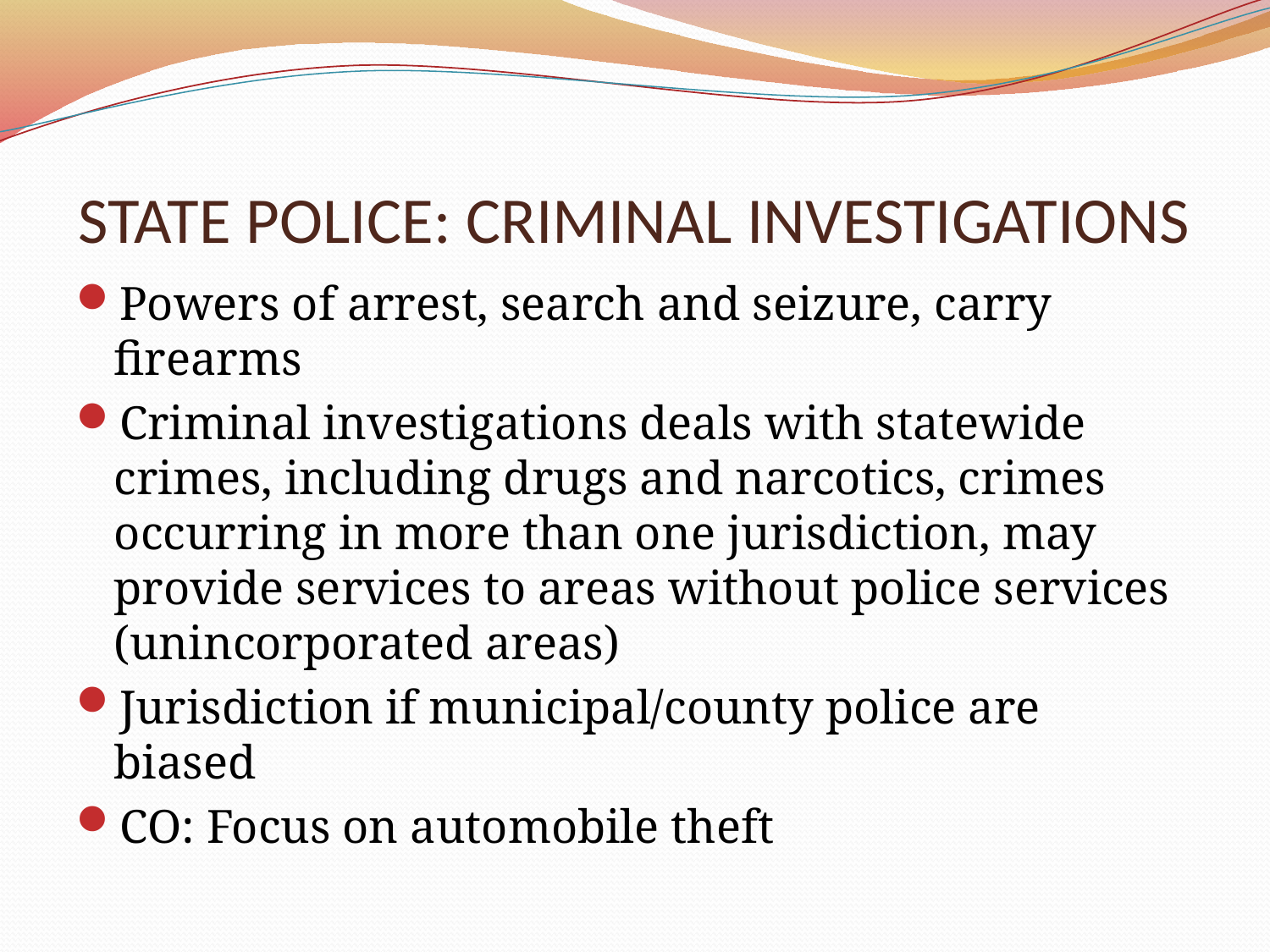

# STATE POLICE: CRIMINAL INVESTIGATIONS
Powers of arrest, search and seizure, carry firearms
Criminal investigations deals with statewide crimes, including drugs and narcotics, crimes occurring in more than one jurisdiction, may provide services to areas without police services (unincorporated areas)
Jurisdiction if municipal/county police are biased
CO: Focus on automobile theft